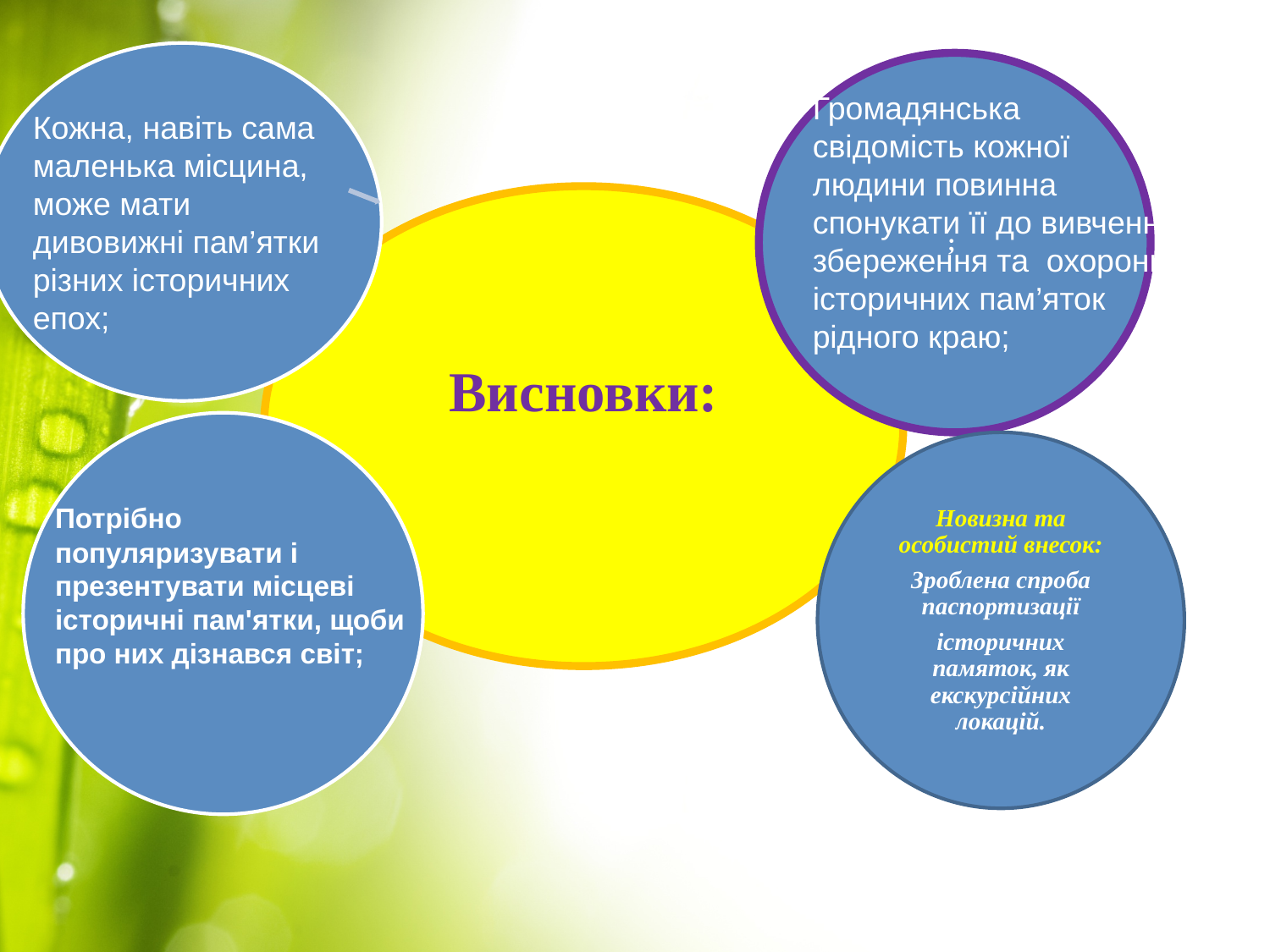

;
Висновки:

Громадянська  свідомість кожної людини повинна спонукати її до вивчення, збереження та  охорони історичних пам’яток рідного краю;
Кожна, навіть сама маленька місцина, може мати дивовижні пам’ятки різних історичних епох;
Новизна та особистий внесок:
Зроблена спроба паспортизації
історичних памяток, як екскурсійних локацій.
Потрібно популяризувати і презентувати місцеві історичні пам'ятки, щоби про них дізнався світ;